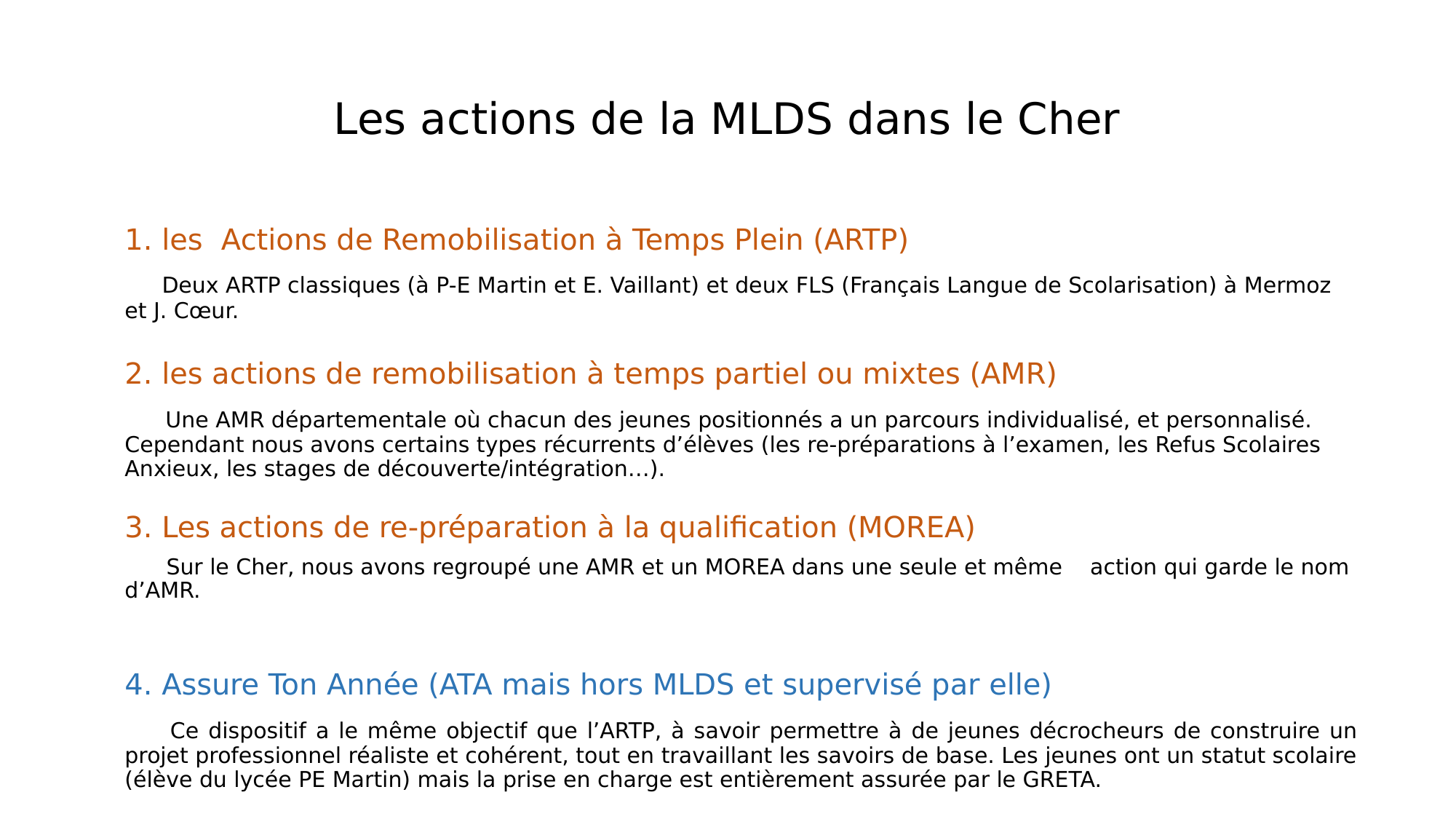

# Les actions de la MLDS dans le Cher

1. les  Actions de Remobilisation à Temps Plein (ARTP)
    Deux ARTP classiques (à P-E Martin et E. Vaillant) et deux FLS (Français Langue de Scolarisation) à Mermoz et J. Cœur.
2. les actions de remobilisation à temps partiel ou mixtes (AMR)
    Une AMR départementale où chacun des jeunes positionnés a un parcours individualisé, et personnalisé. Cependant nous avons certains types récurrents d’élèves (les re-préparations à l’examen, les Refus Scolaires Anxieux, les stages de découverte/intégration…).
3. Les actions de re-préparation à la qualification (MOREA)
      Sur le Cher, nous avons regroupé une AMR et un MOREA dans une seule et même    action qui garde le nom d’AMR.
4. Assure Ton Année (ATA mais hors MLDS et supervisé par elle)
     Ce dispositif a le même objectif que l’ARTP, à savoir permettre à de jeunes décrocheurs de construire un projet professionnel réaliste et cohérent, tout en travaillant les savoirs de base. Les jeunes ont un statut scolaire (élève du lycée PE Martin) mais la prise en charge est entièrement assurée par le GRETA.